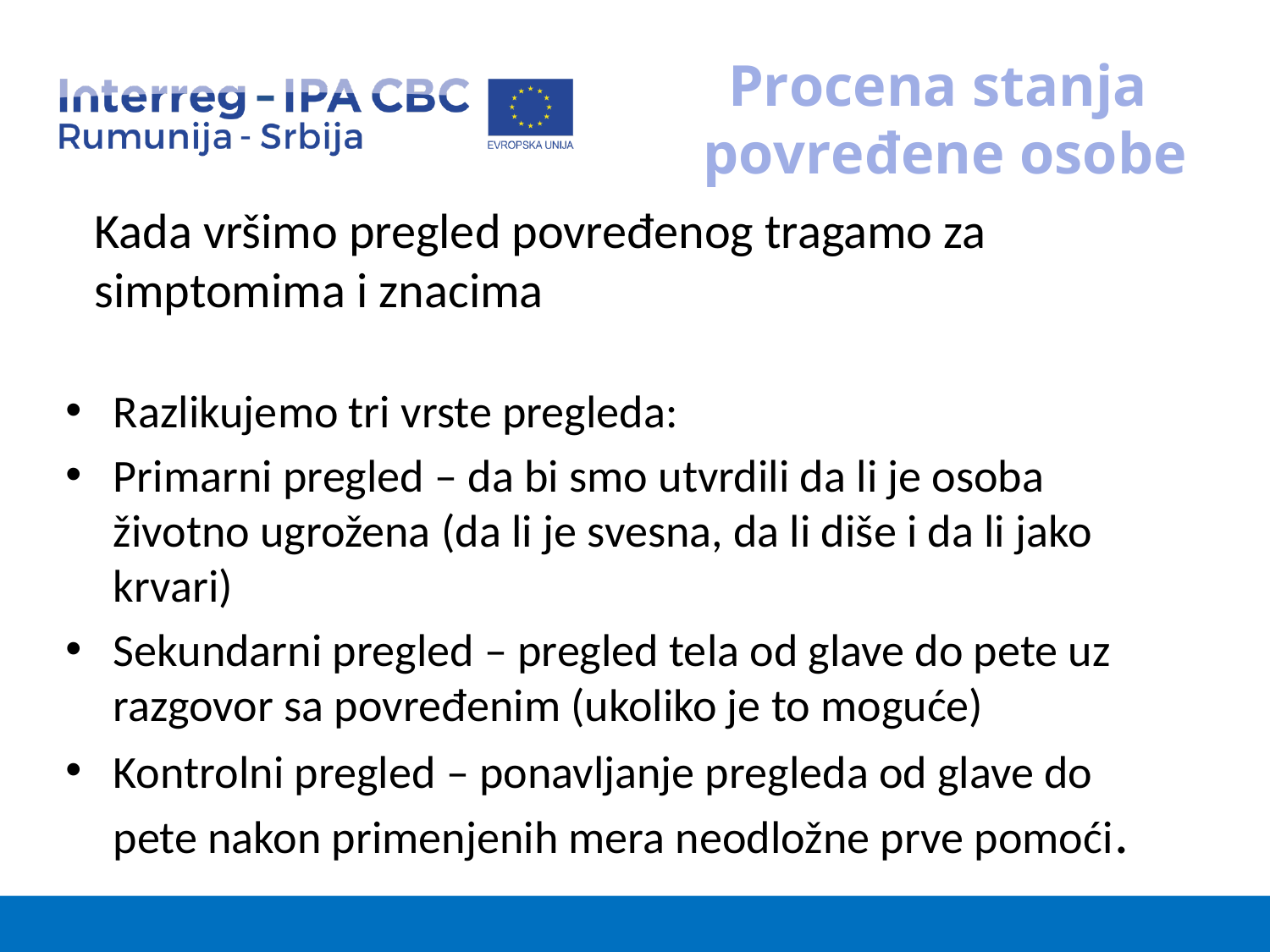

# Procena stanja  povređene osobe
Kada vršimo pregled povređenog tragamo za simptomima i znacima

Razlikujemo tri vrste pregleda:
Primarni pregled – da bi smo utvrdili da li je osoba životno ugrožena (da li je svesna, da li diše i da li jako krvari)
Sekundarni pregled – pregled tela od glave do pete uz razgovor sa povređenim (ukoliko je to moguće)
Kontrolni pregled – ponavljanje pregleda od glave do pete nakon primenjenih mera neodložne prve pomoći.